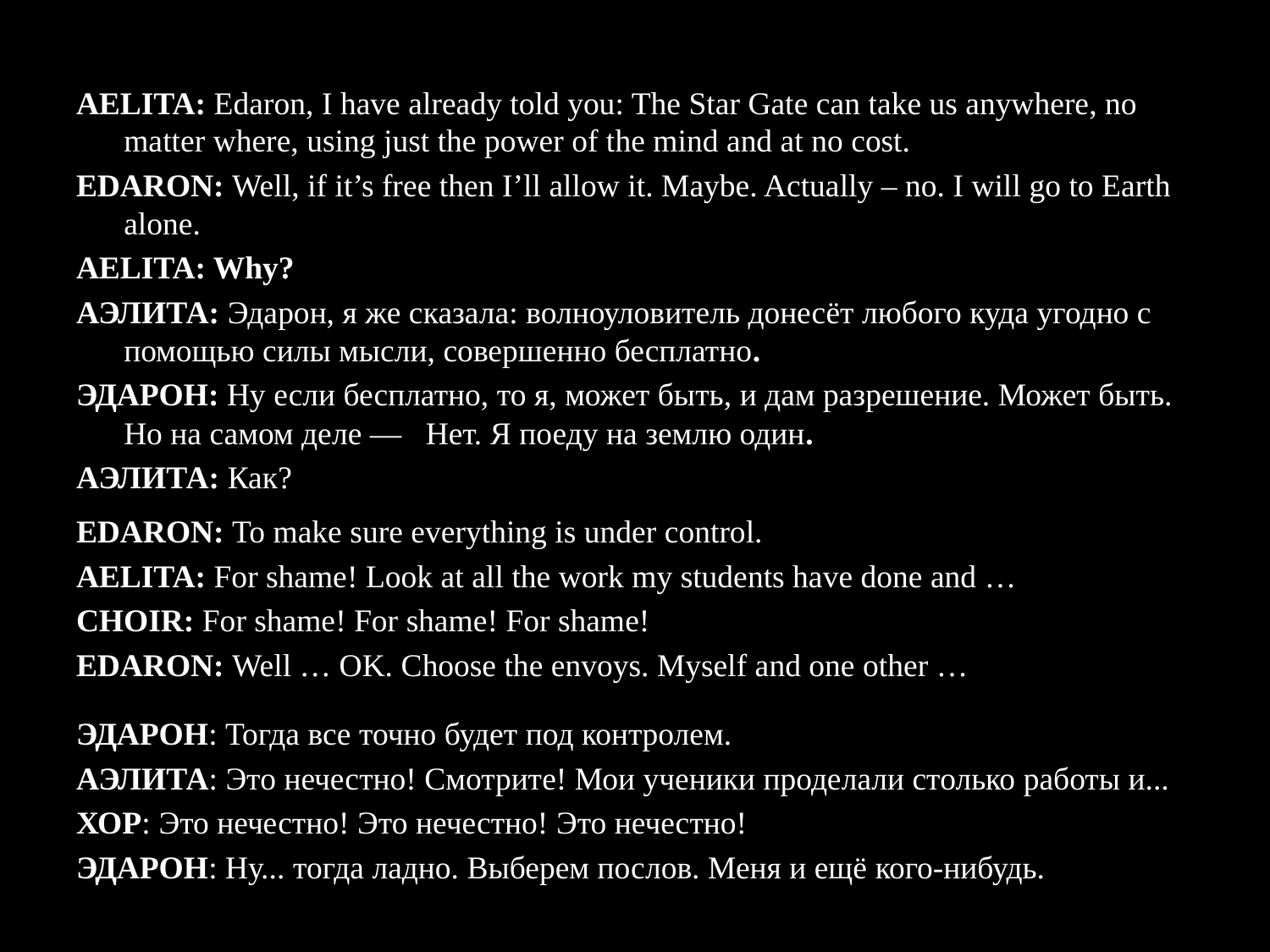

AELITA: Edaron, I have already told you: The Star Gate can take us anywhere, no matter where, using just the power of the mind and at no cost.
EDARON: Well, if it’s free then I’ll allow it. Maybe. Actually – no. I will go to Earth alone.
AELITA: Why?
АЭЛИТА: Эдарон, я же сказала: волноуловитель донесёт любого куда угодно с помощью силы мысли, совершенно бесплатно.
ЭДАРОН: Ну если бесплатно, то я, может быть, и дам разрешение. Может быть. Но на самом деле —   Нет. Я поеду на землю один.
АЭЛИТА: Как?

EDARON: To make sure everything is under control.
AELITA: For shame! Look at all the work my students have done and …
CHOIR: For shame! For shame! For shame!
EDARON: Well … OK. Choose the envoys. Myself and one other …

ЭДАРОН: Тогда все точно будет под контролем.
АЭЛИТА: Это нечестно! Смотрите! Мои ученики проделали столько работы и...
ХОР: Это нечестно! Это нечестно! Это нечестно!
ЭДАРОН: Ну... тогда ладно. Выберем послов. Меня и ещё кого-нибудь.